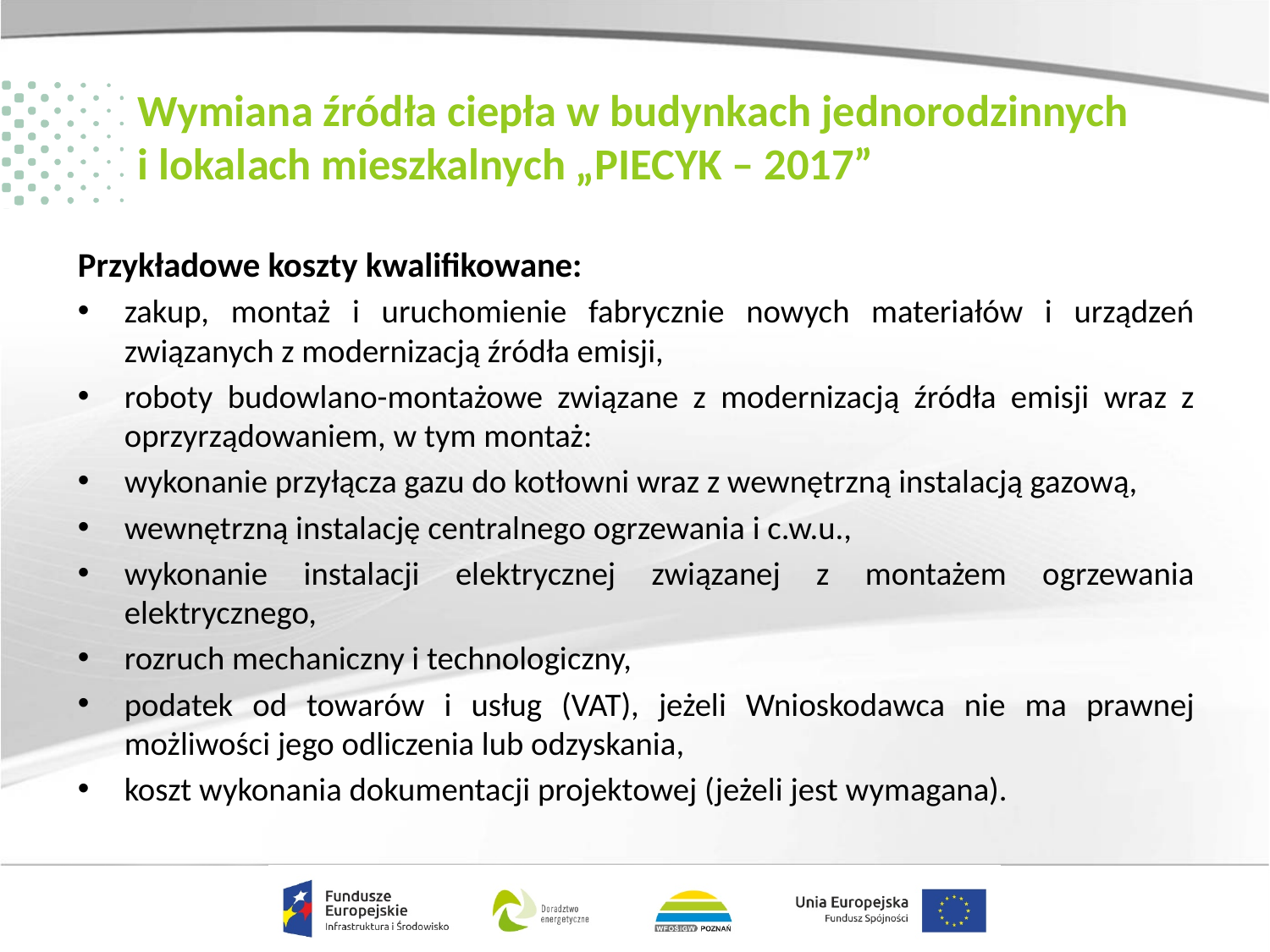

# Wymiana źródła ciepła w budynkach jednorodzinnych i lokalach mieszkalnych „PIECYK – 2017”
Przykładowe koszty kwalifikowane:
zakup, montaż i uruchomienie fabrycznie nowych materiałów i urządzeń związanych z modernizacją źródła emisji,
roboty budowlano-montażowe związane z modernizacją źródła emisji wraz z oprzyrządowaniem, w tym montaż:
wykonanie przyłącza gazu do kotłowni wraz z wewnętrzną instalacją gazową,
wewnętrzną instalację centralnego ogrzewania i c.w.u.,
wykonanie instalacji elektrycznej związanej z montażem ogrzewania elektrycznego,
rozruch mechaniczny i technologiczny,
podatek od towarów i usług (VAT), jeżeli Wnioskodawca nie ma prawnej możliwości jego odliczenia lub odzyskania,
koszt wykonania dokumentacji projektowej (jeżeli jest wymagana).